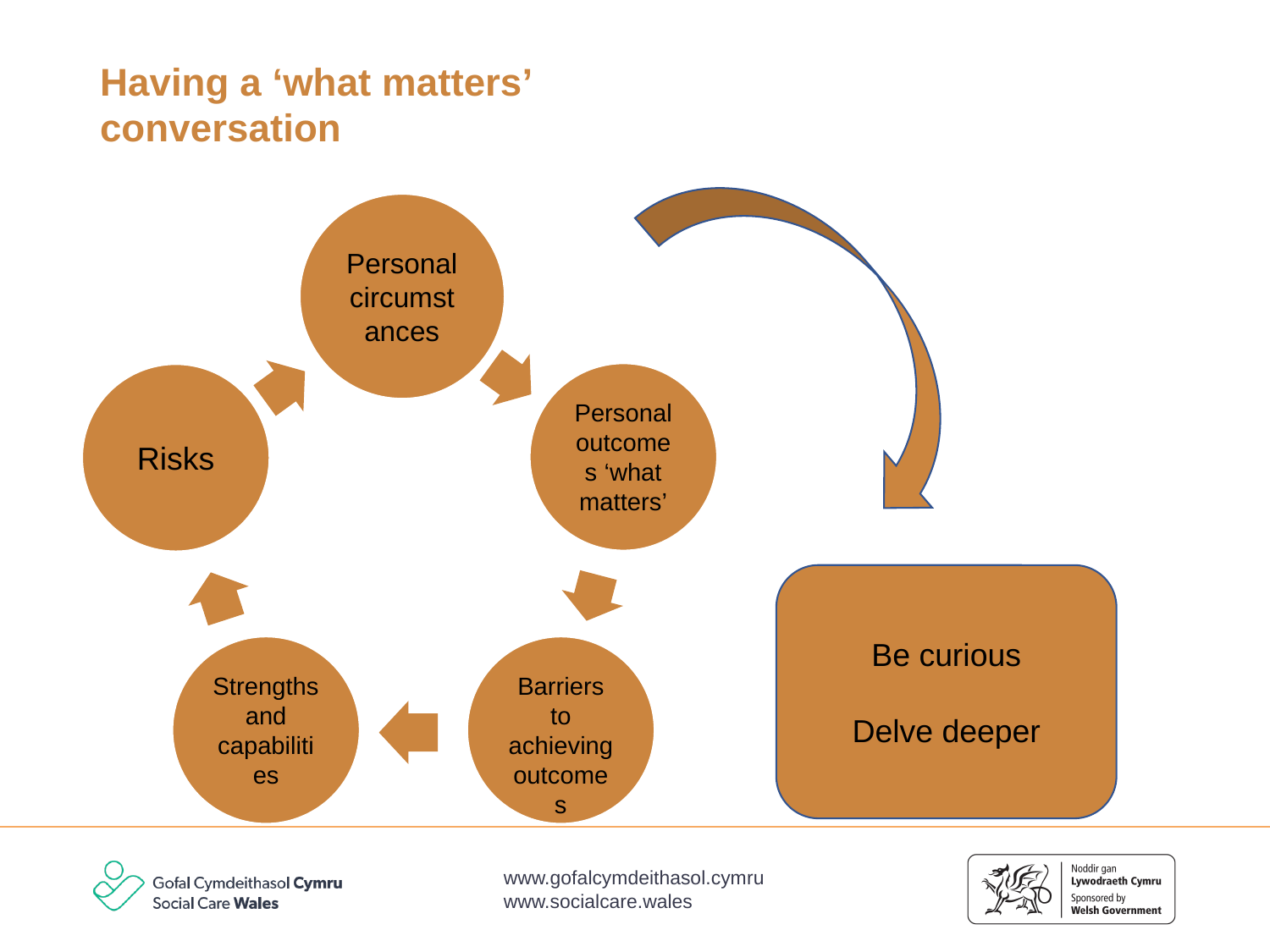

# Having a ‘what matters’ conversation
Personal circumstances

Personal outcomes ‘what matters’
Risks

Be curious

Delve deeper

Strengths and capabilities
Barriers to achieving outcomes